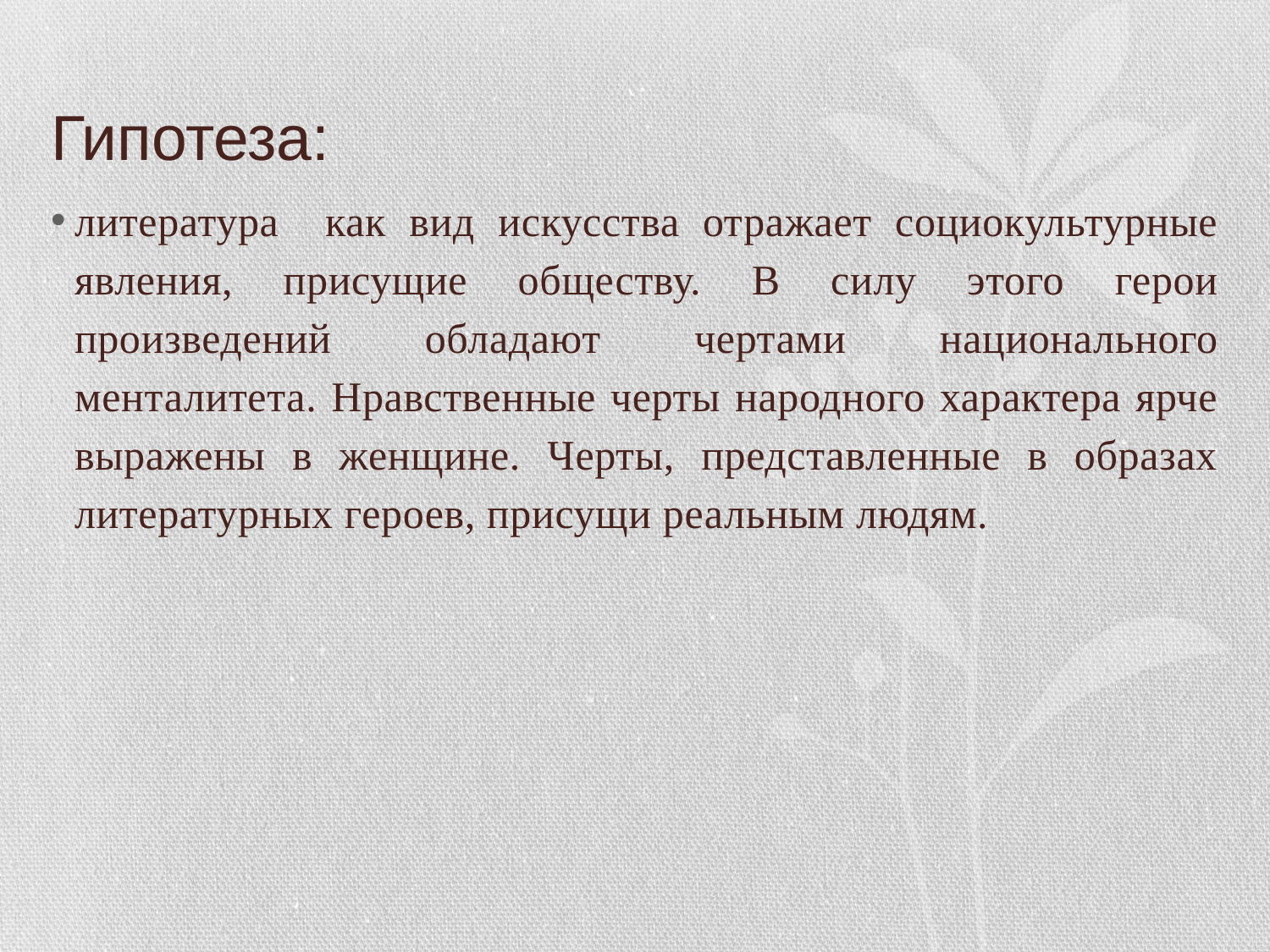

# Гипотеза:
литература  как вид искусства отражает социокультурные явления, присущие обществу. В силу этого герои произведений обладают чертами национального менталитета. Нравственные черты народного характера ярче выражены в женщине. Черты, представленные в образах литературных героев, присущи реальным людям.